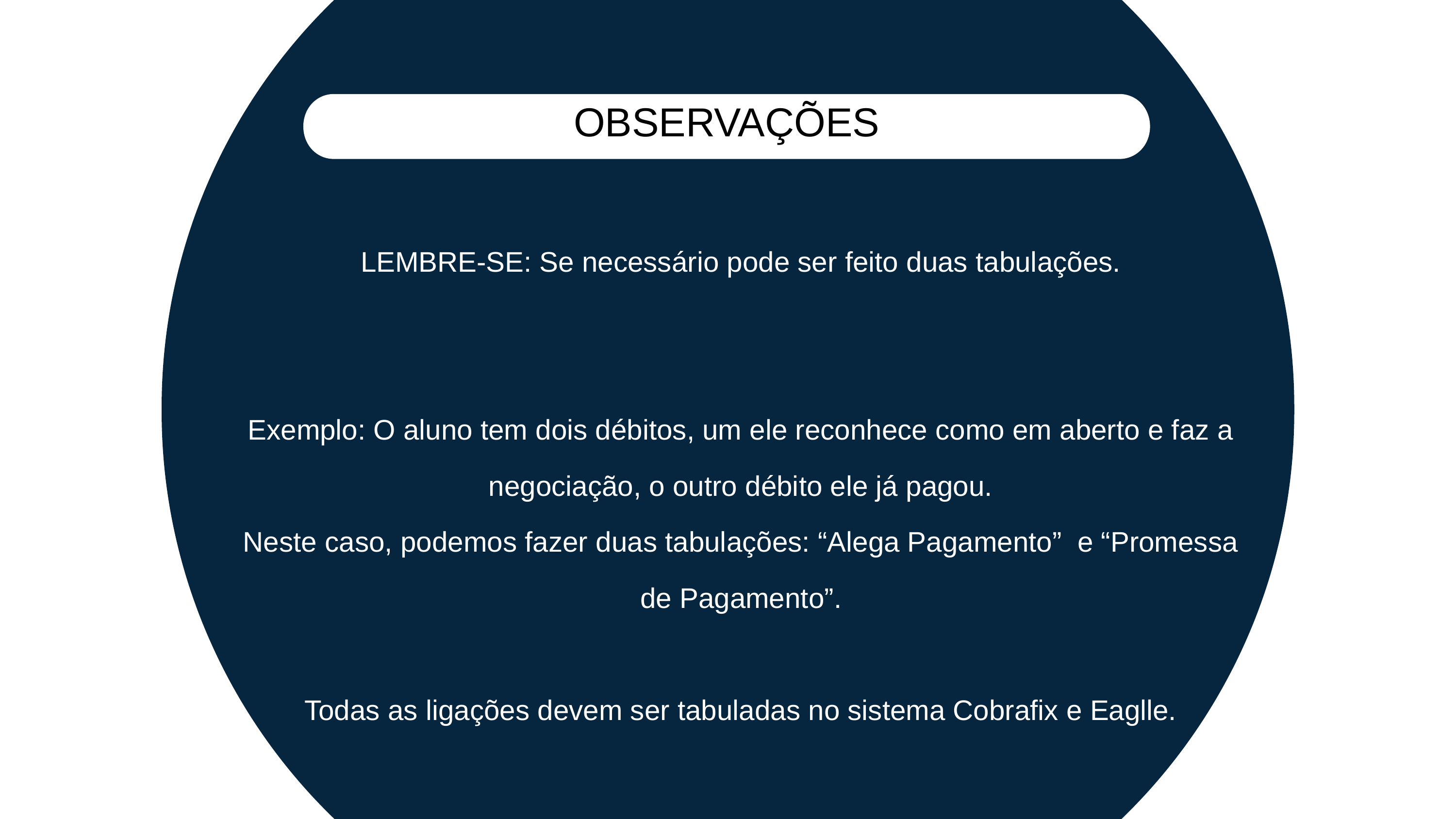

OBSERVAÇÕES
LEMBRE-SE: Se necessário pode ser feito duas tabulações.

Exemplo: O aluno tem dois débitos, um ele reconhece como em aberto e faz a negociação, o outro débito ele já pagou.
Neste caso, podemos fazer duas tabulações: “Alega Pagamento”  e “Promessa de Pagamento”.

Todas as ligações devem ser tabuladas no sistema Cobrafix e Eaglle.